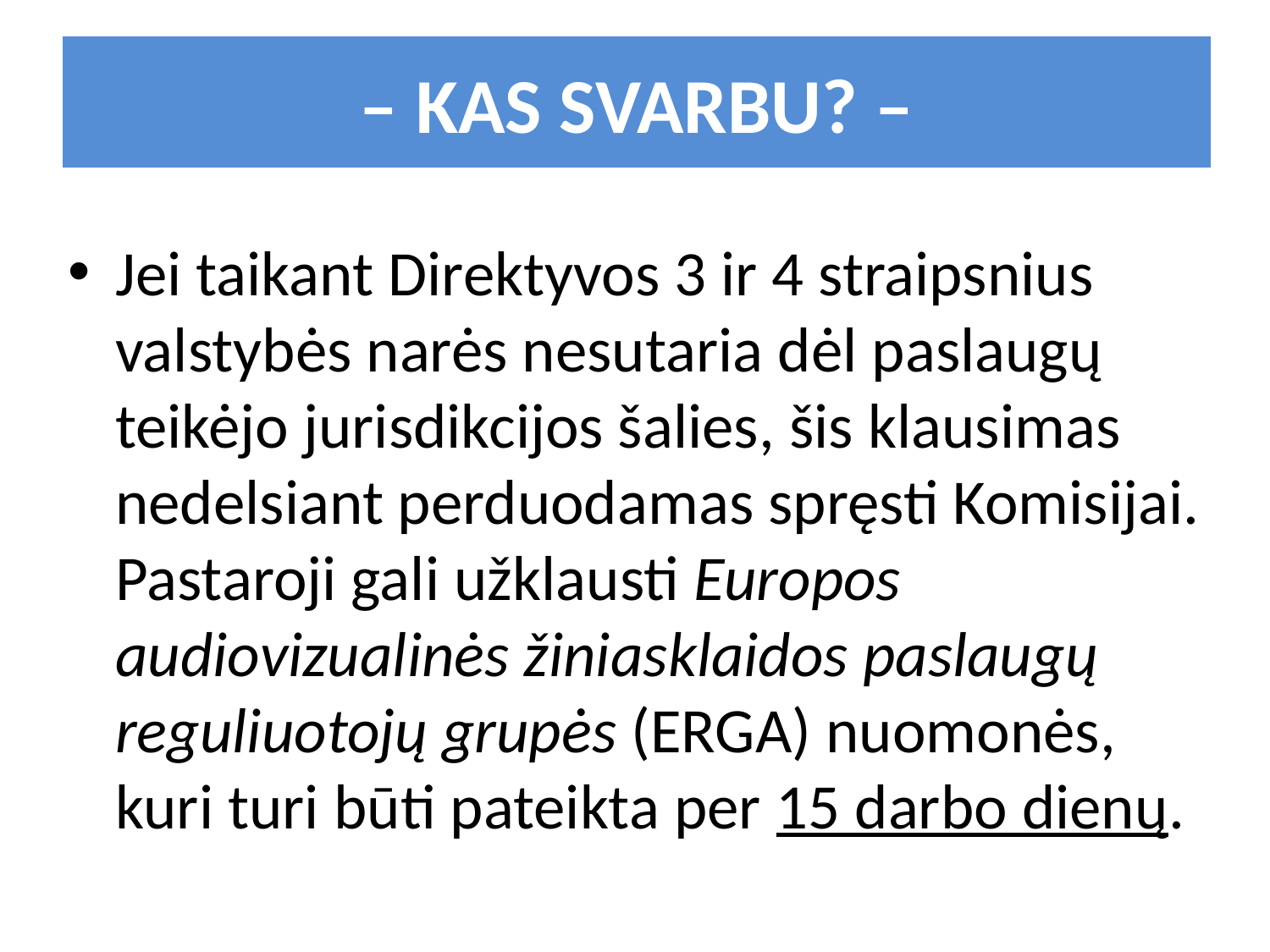

– KAS SVARBU? –
Jei taikant Direktyvos 3 ir 4 straipsnius valstybės narės nesutaria dėl paslaugų teikėjo jurisdikcijos šalies, šis klausimas nedelsiant perduodamas spręsti Komisijai. Pastaroji gali užklausti Europos audiovizualinės žiniasklaidos paslaugų reguliuotojų grupės (ERGA) nuomonės, kuri turi būti pateikta per 15 darbo dienų.